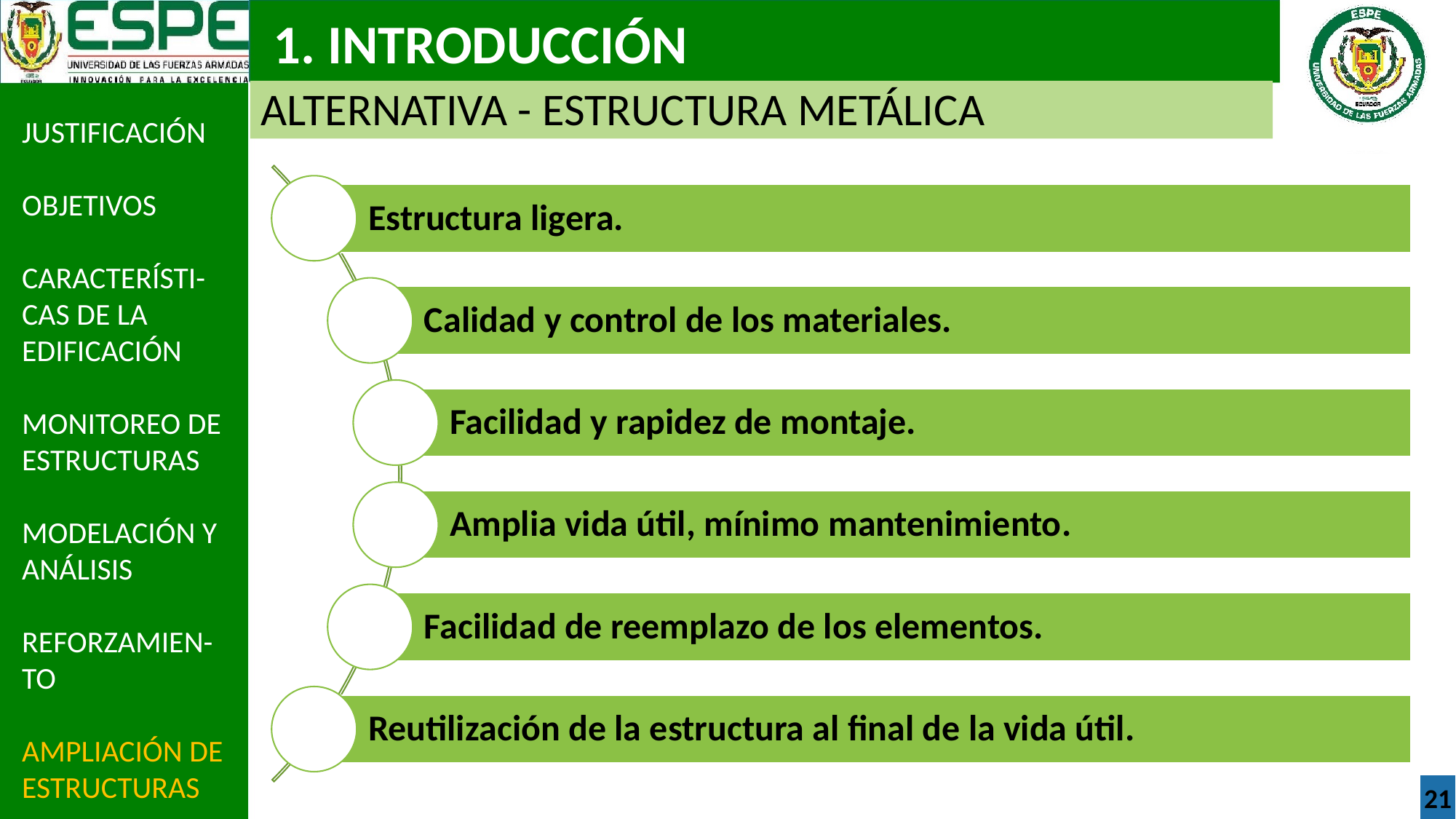

1. INTRODUCCIÓN
ALTERNATIVA - ESTRUCTURA METÁLICA
JUSTIFICACIÓN

OBJETIVOS

CARACTERÍSTI-CAS DE LA EDIFICACIÓN

MONITOREO DE ESTRUCTURAS

MODELACIÓN Y ANÁLISIS

REFORZAMIEN-TO

AMPLIACIÓN DE ESTRUCTURAS
Estructura ligera.
Calidad y control de los materiales.
Facilidad y rapidez de montaje.
Amplia vida útil, mínimo mantenimiento.
Facilidad de reemplazo de los elementos.
Reutilización de la estructura al final de la vida útil.
21